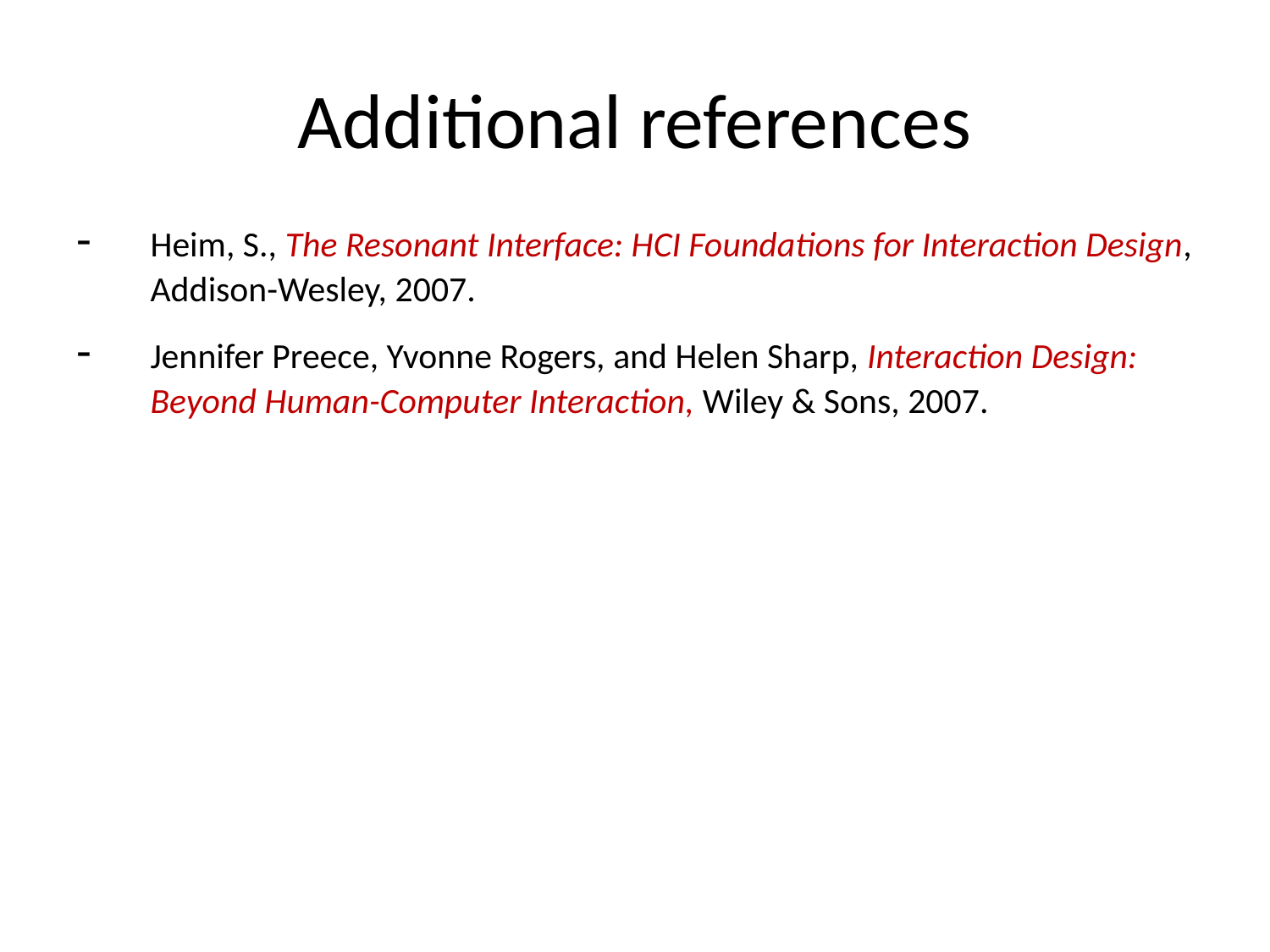

# Additional references
-	Heim, S., The Resonant Interface: HCI Foundations for Interaction Design, Addison-Wesley, 2007.
-	Jennifer Preece, Yvonne Rogers, and Helen Sharp, Interaction Design: Beyond Human-Computer Interaction, Wiley & Sons, 2007.